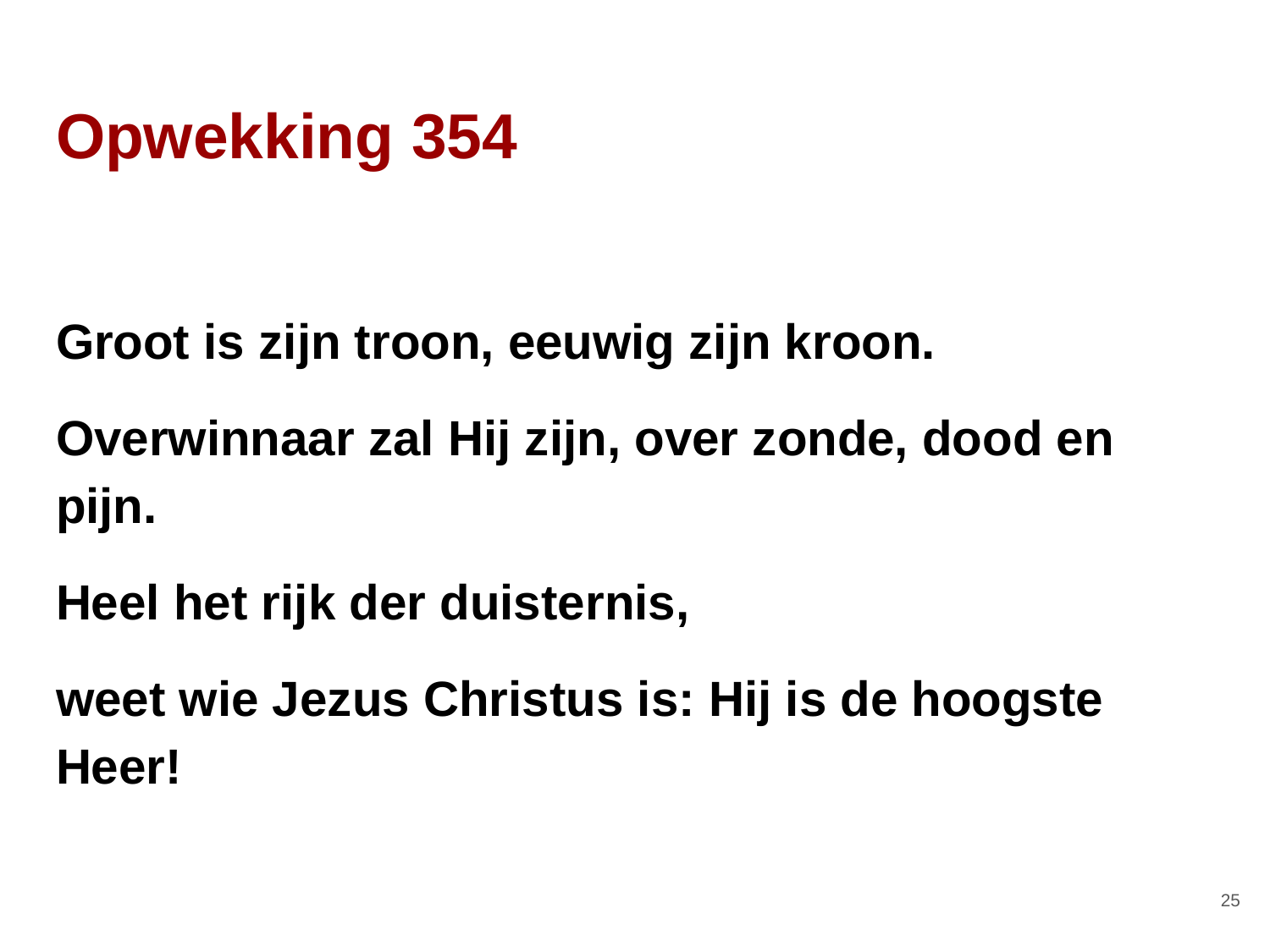

# Opwekking 354
Groot is zijn troon, eeuwig zijn kroon.
Overwinnaar zal Hij zijn, over zonde, dood en pijn.
Heel het rijk der duisternis,
weet wie Jezus Christus is: Hij is de hoogste Heer!

25